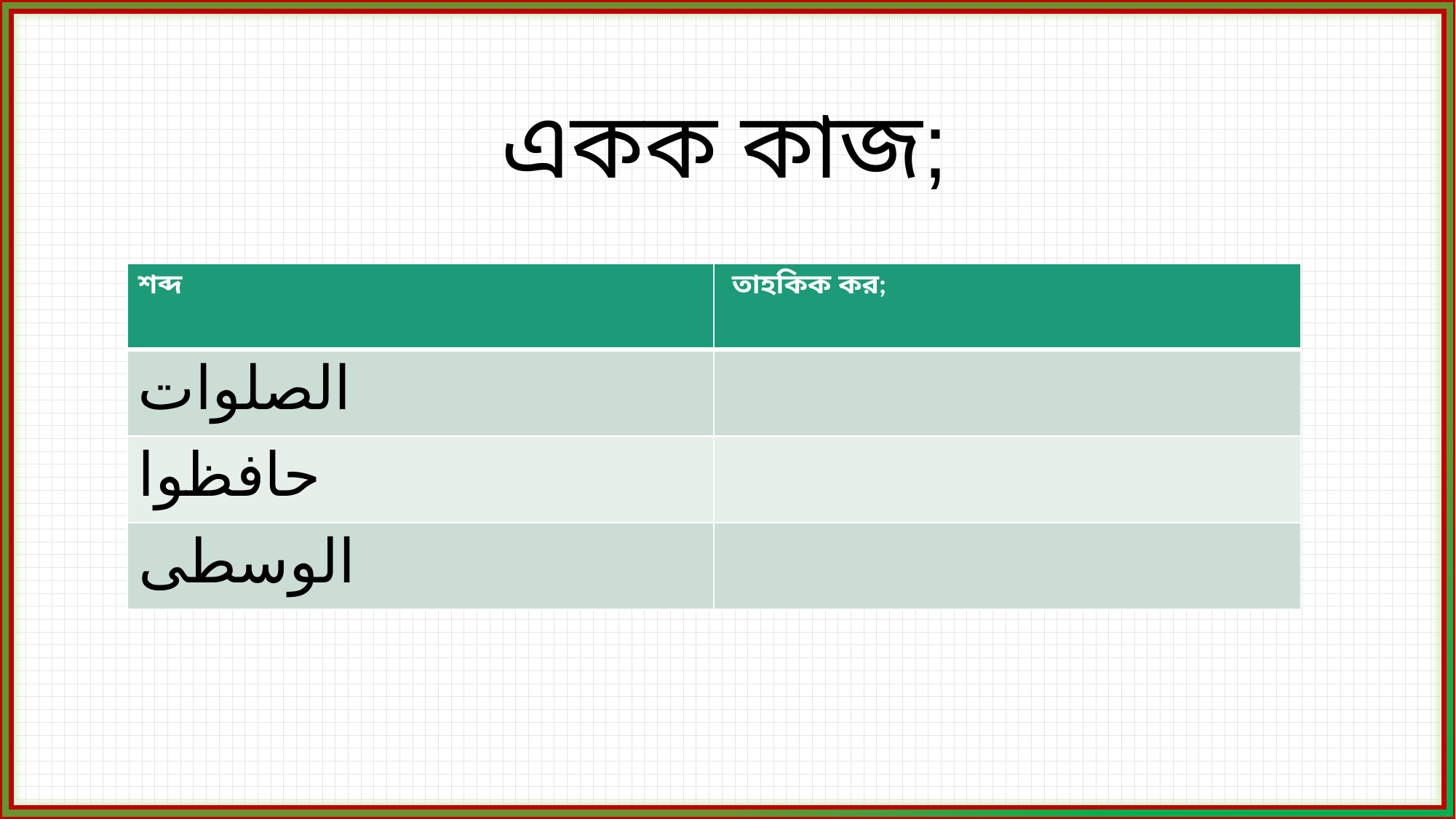

একক কাজ;
| শব্দ | তাহকিক কর; |
| --- | --- |
| الصلوات |  |
| حافظوا |  |
| الوسطی |  |